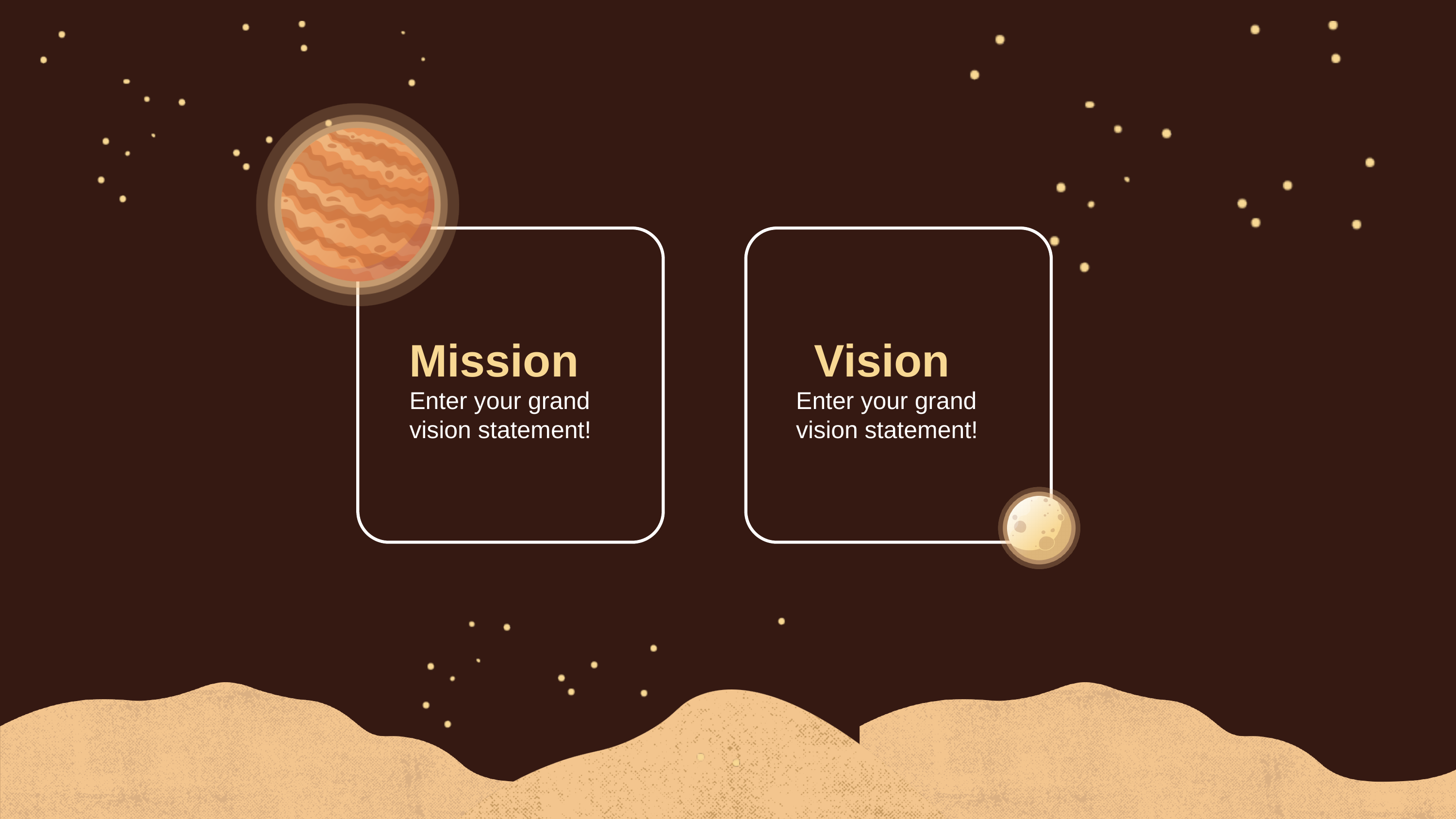

Mission
Enter your grand
vision statement!

Vision
Enter your grand
vision statement!